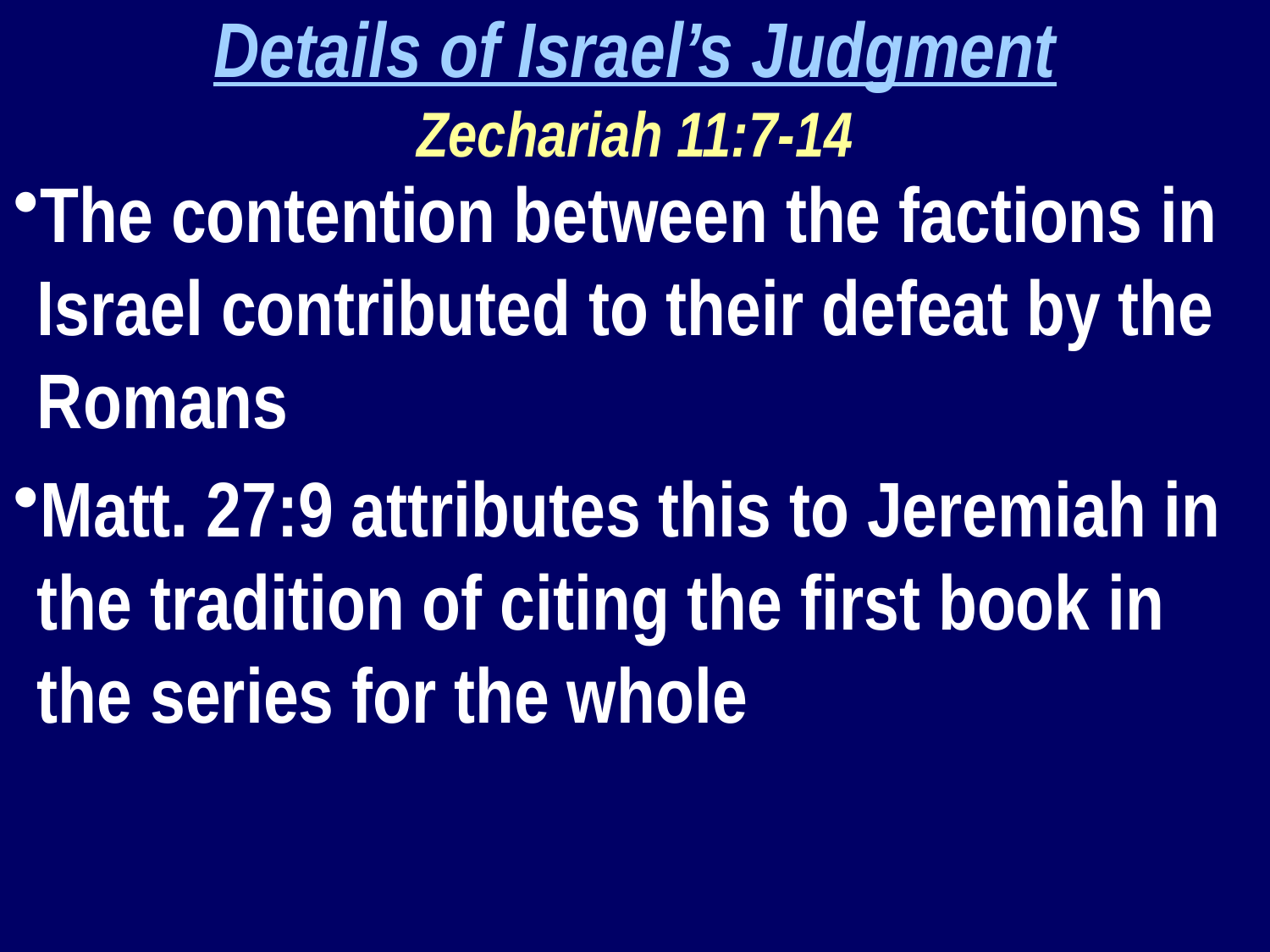

Details of Israel’s Judgment
Zechariah 11:7-14
The contention between the factions in Israel contributed to their defeat by the Romans
Matt. 27:9 attributes this to Jeremiah in the tradition of citing the first book in the series for the whole